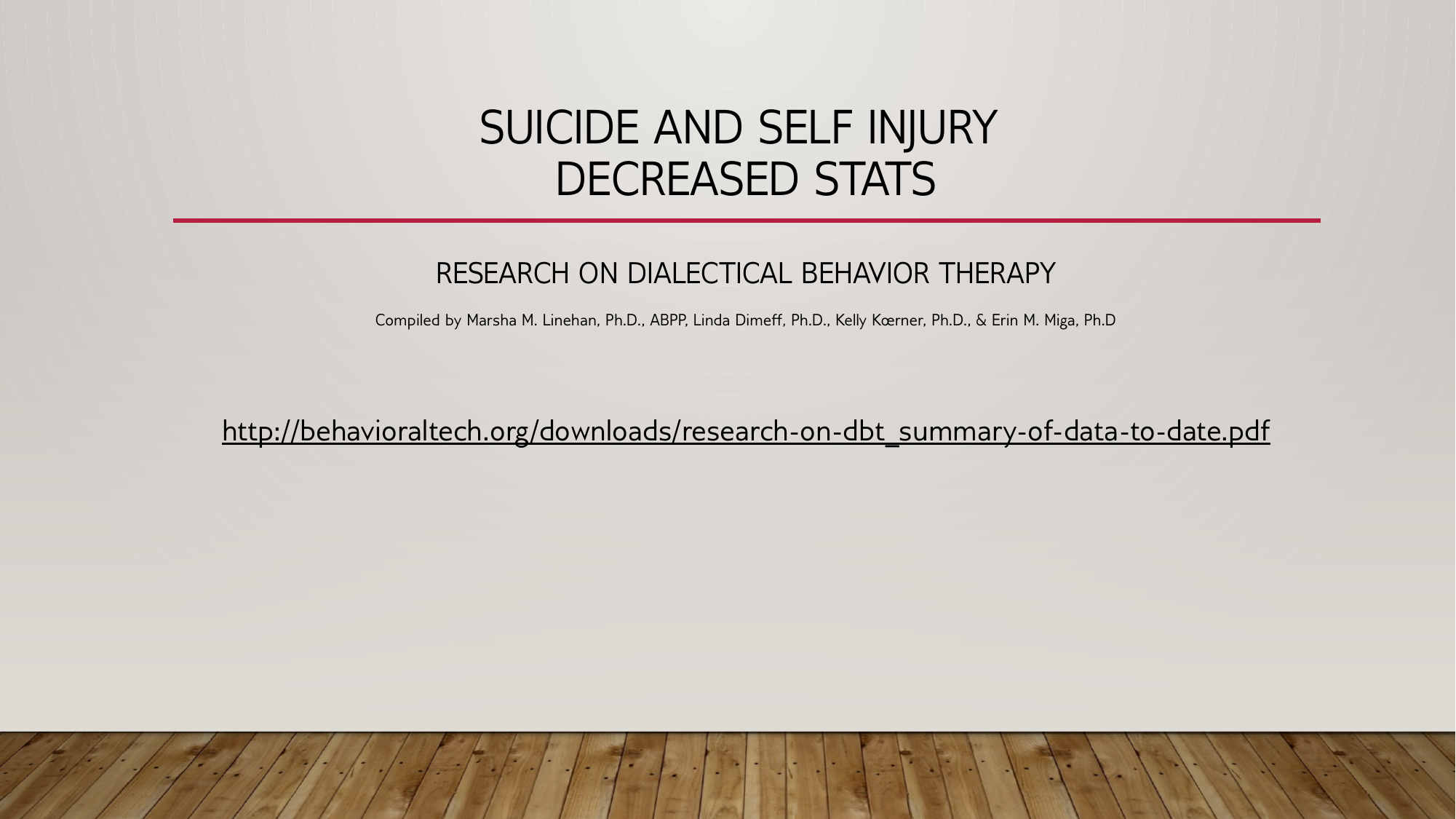

# Suicide and self injury decreased stats
RESEARCH ON DIALECTICAL BEHAVIOR THERAPY
Compiled by Marsha M. Linehan, Ph.D., ABPP, Linda Dimeff, Ph.D., Kelly Koerner, Ph.D., & Erin M. Miga, Ph.D

http://behavioraltech.org/downloads/research-on-dbt_summary-of-data-to-date.pdf